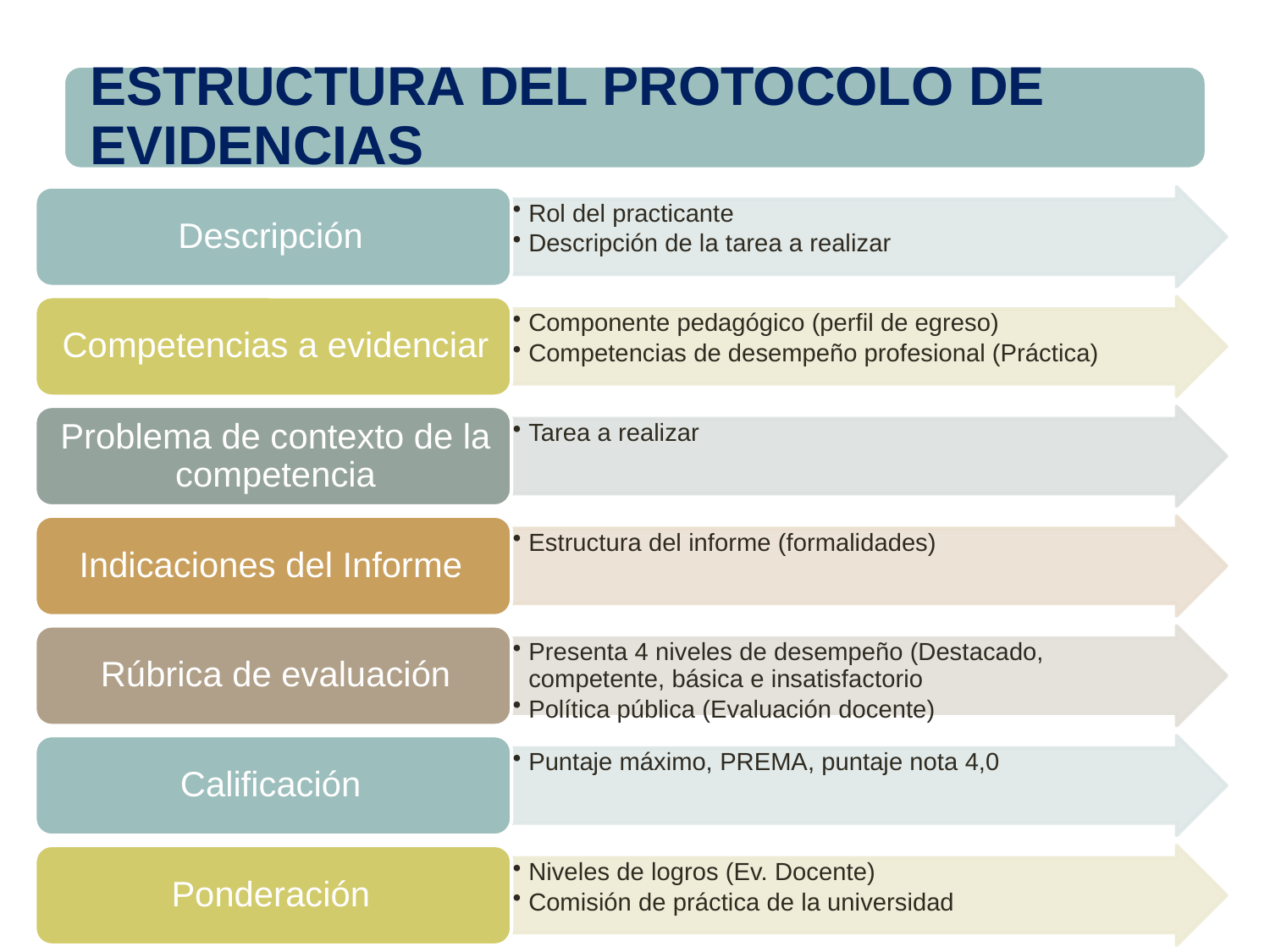

Estructura del Protocolo de Evidencias
Rol del practicante
Descripción de la tarea a realizar
Descripción
Componente pedagógico (perfil de egreso)
Competencias de desempeño profesional (Práctica)
Competencias a evidenciar
Tarea a realizar
Problema de contexto de la competencia
Estructura del informe (formalidades)
Indicaciones del Informe
Presenta 4 niveles de desempeño (Destacado, competente, básica e insatisfactorio
Política pública (Evaluación docente)
Rúbrica de evaluación
Puntaje máximo, PREMA, puntaje nota 4,0
Calificación
Niveles de logros (Ev. Docente)
Comisión de práctica de la universidad
Ponderación